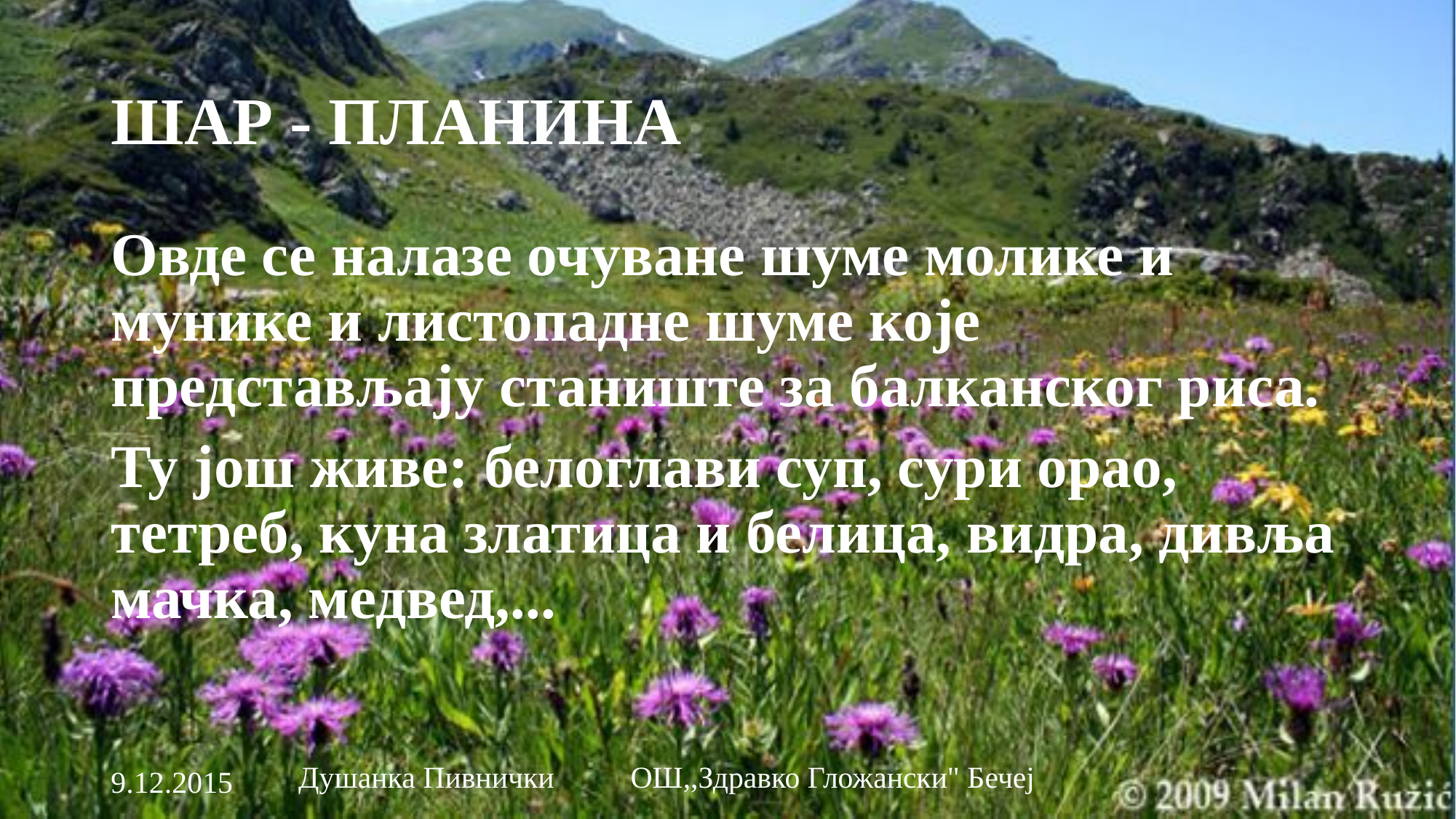

# ШАР - ПЛАНИНА
Овде се налазе очуване шуме молике и мунике и листопадне шуме које представљају станиште за балканског риса.
Ту још живе: белоглави суп, сури орао, тетреб, куна златица и белица, видра, дивља мачка, медвед,...
Душанка Пивнички          ОШ,,Здравко Гложански" Бечеј
9.12.2015